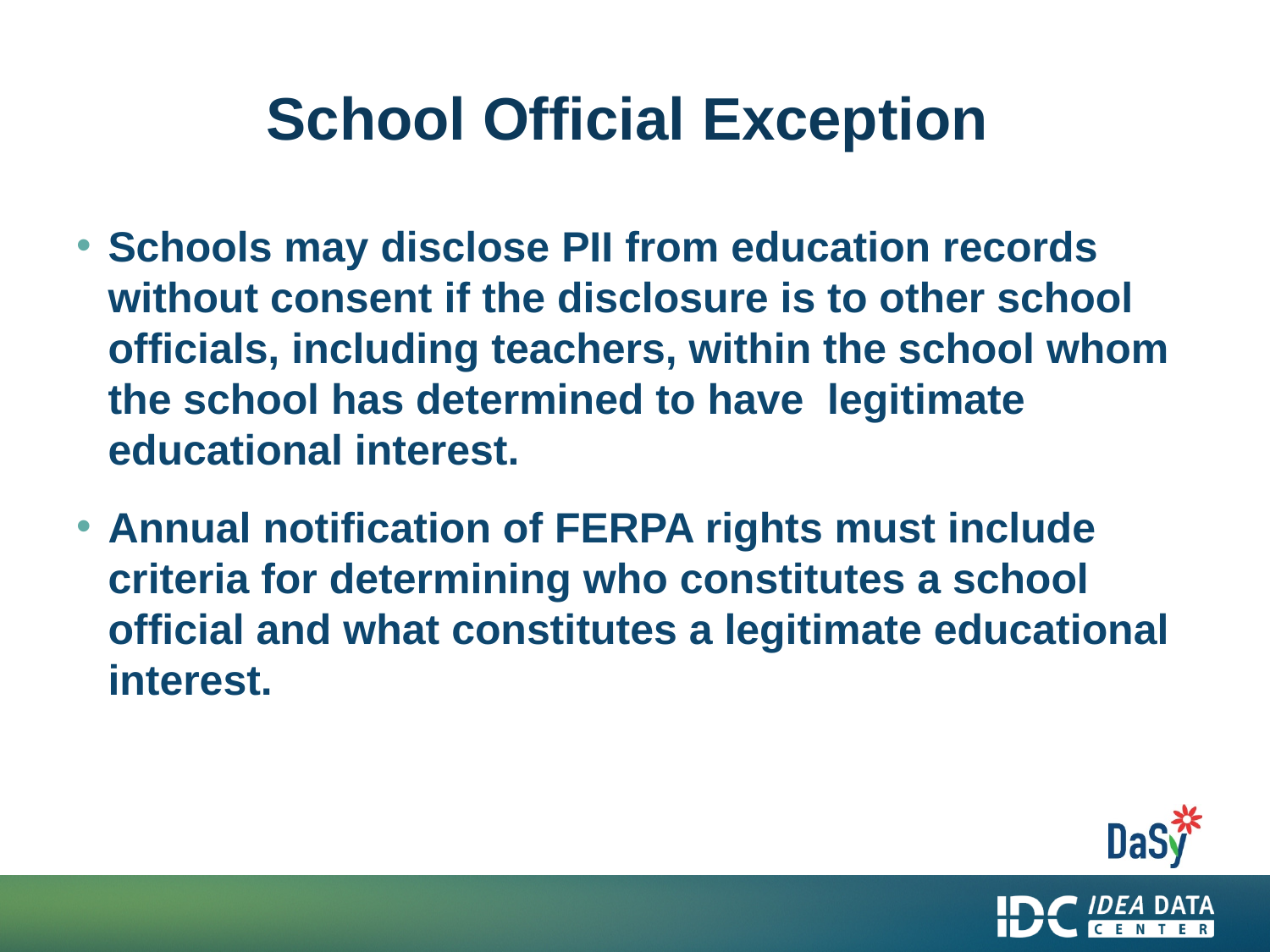

# School Official Exception
Schools may disclose PII from education records without consent if the disclosure is to other school officials, including teachers, within the school whom the school has determined to have  legitimate educational interest.
Annual notification of FERPA rights must include criteria for determining who constitutes a school official and what constitutes a legitimate educational interest.